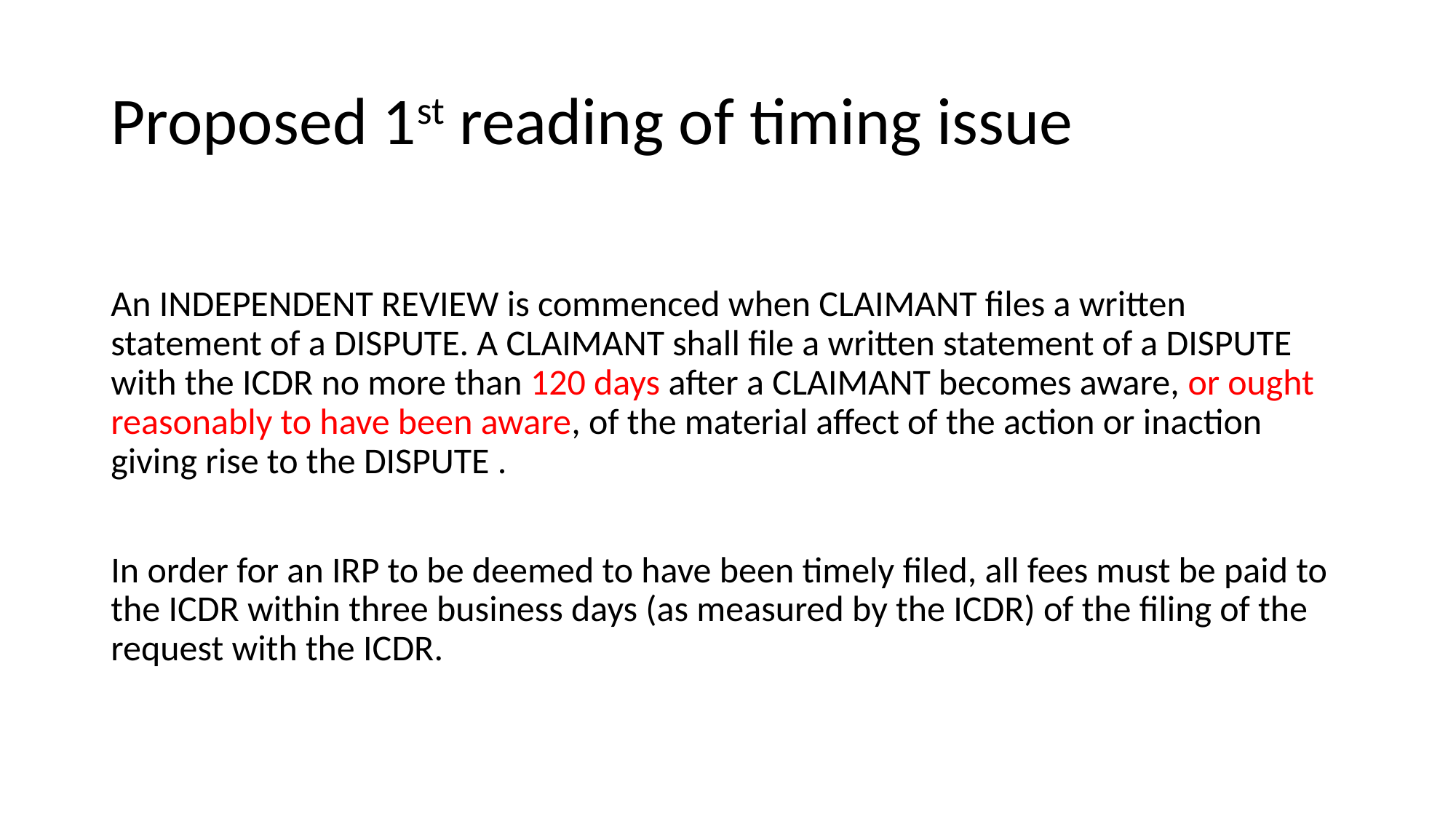

# Proposed 1st reading of timing issue

An INDEPENDENT REVIEW is commenced when CLAIMANT files a written statement of a DISPUTE. A CLAIMANT shall file a written statement of a DISPUTE with the ICDR no more than 120 days after a CLAIMANT becomes aware, or ought reasonably to have been aware, of the material affect of the action or inaction giving rise to the DISPUTE .

In order for an IRP to be deemed to have been timely filed, all fees must be paid to the ICDR within three business days (as measured by the ICDR) of the filing of the request with the ICDR.